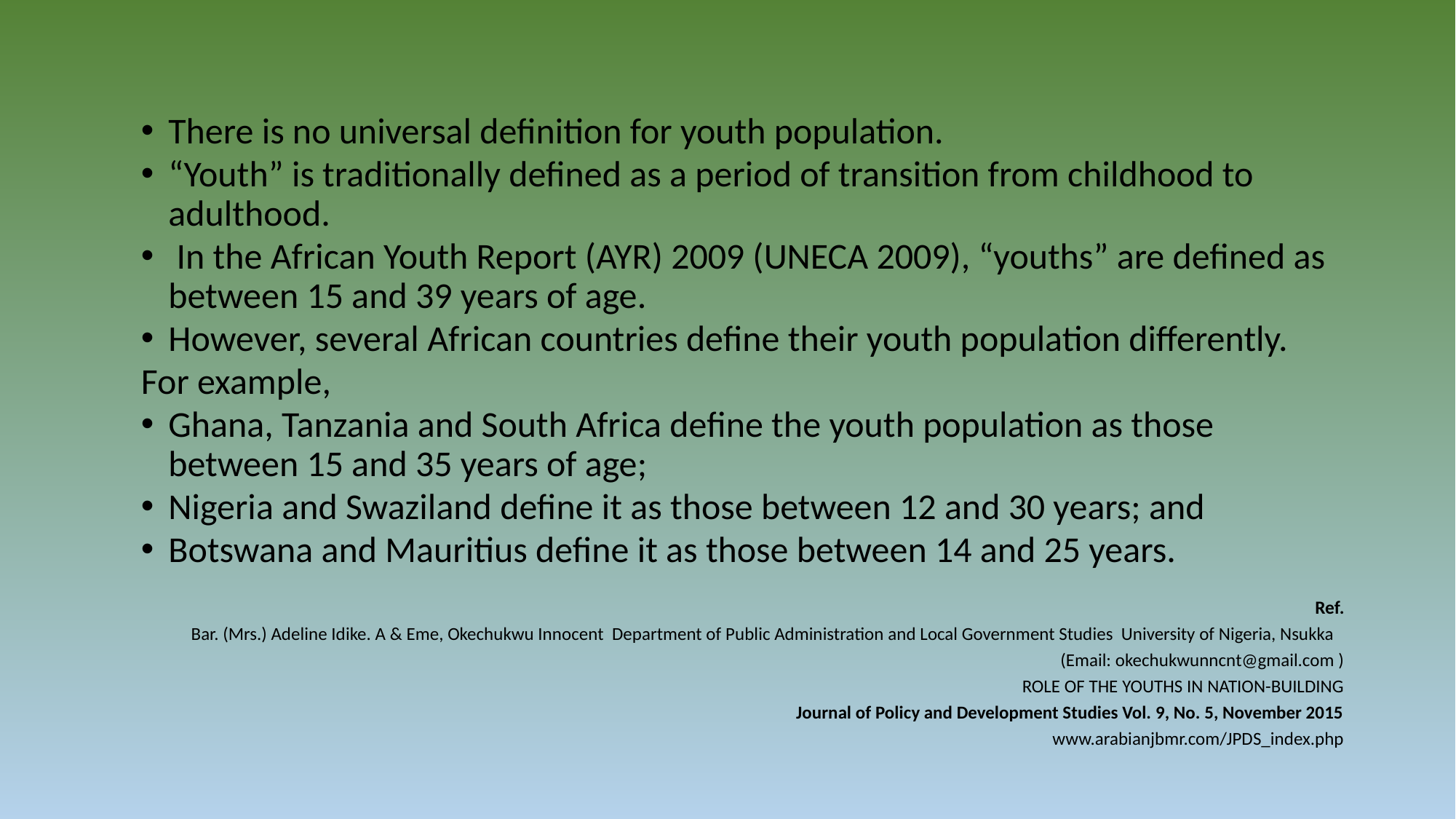

There is no universal definition for youth population.
“Youth” is traditionally defined as a period of transition from childhood to adulthood.
 In the African Youth Report (AYR) 2009 (UNECA 2009), “youths” are defined as between 15 and 39 years of age.
However, several African countries define their youth population differently.
For example,
Ghana, Tanzania and South Africa define the youth population as those between 15 and 35 years of age;
Nigeria and Swaziland define it as those between 12 and 30 years; and
Botswana and Mauritius define it as those between 14 and 25 years.

Ref.
Bar. (Mrs.) Adeline Idike. A & Eme, Okechukwu Innocent  Department of Public Administration and Local Government Studies  University of Nigeria, Nsukka   (Email: okechukwunncnt@gmail.com )
 ROLE OF THE YOUTHS IN NATION-BUILDING
Journal of Policy and Development Studies Vol. 9, No. 5, November 2015
www.arabianjbmr.com/JPDS_index.php